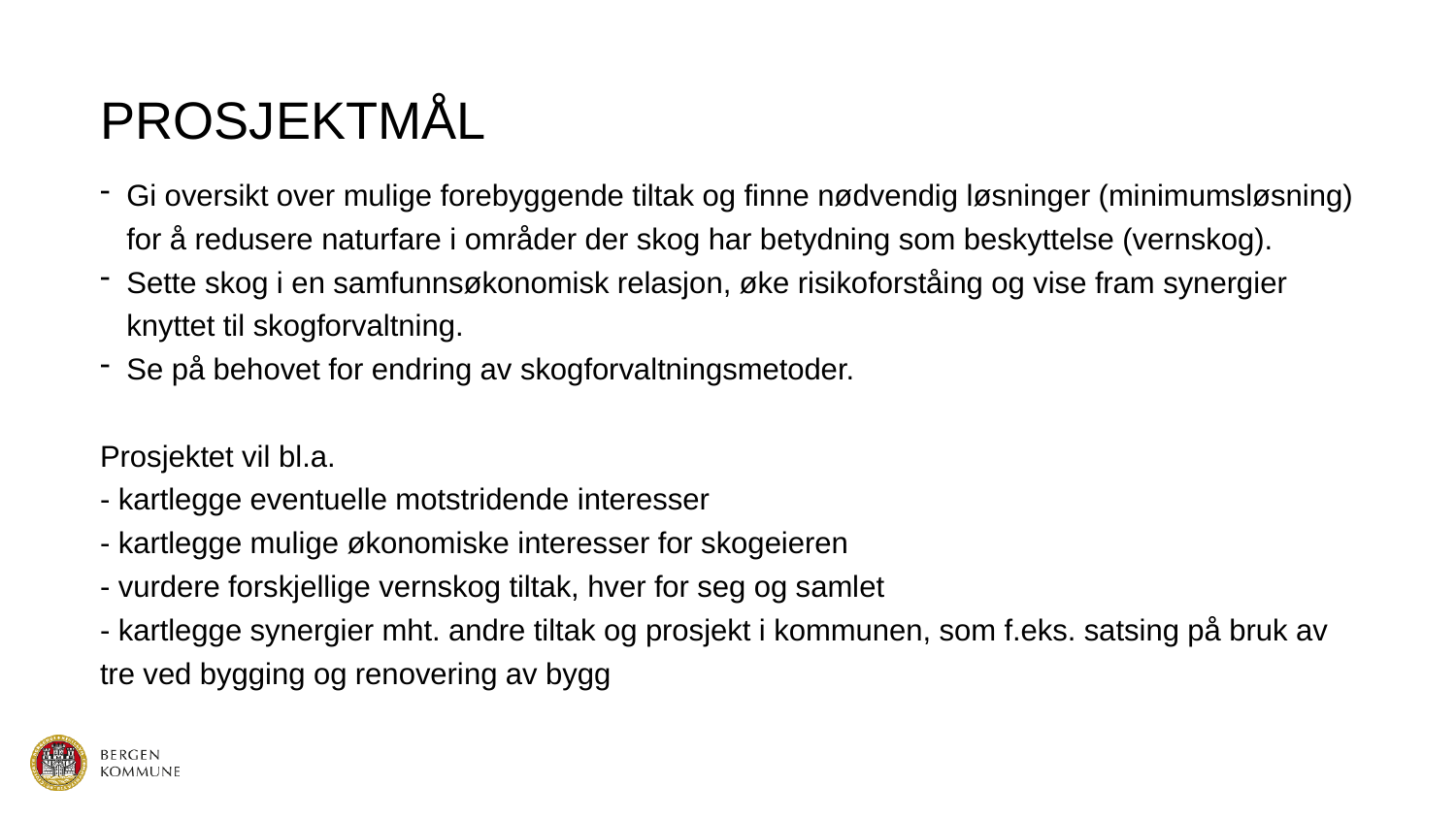

# PROSJEKTMÅL
Gi oversikt over mulige forebyggende tiltak og finne nødvendig løsninger (minimumsløsning) for å redusere naturfare i områder der skog har betydning som beskyttelse (vernskog).
Sette skog i en samfunnsøkonomisk relasjon, øke risikoforståing og vise fram synergier knyttet til skogforvaltning.
Se på behovet for endring av skogforvaltningsmetoder.

Prosjektet vil bl.a.
- kartlegge eventuelle motstridende interesser
- kartlegge mulige økonomiske interesser for skogeieren
- vurdere forskjellige vernskog tiltak, hver for seg og samlet
- kartlegge synergier mht. andre tiltak og prosjekt i kommunen, som f.eks. satsing på bruk av tre ved bygging og renovering av bygg